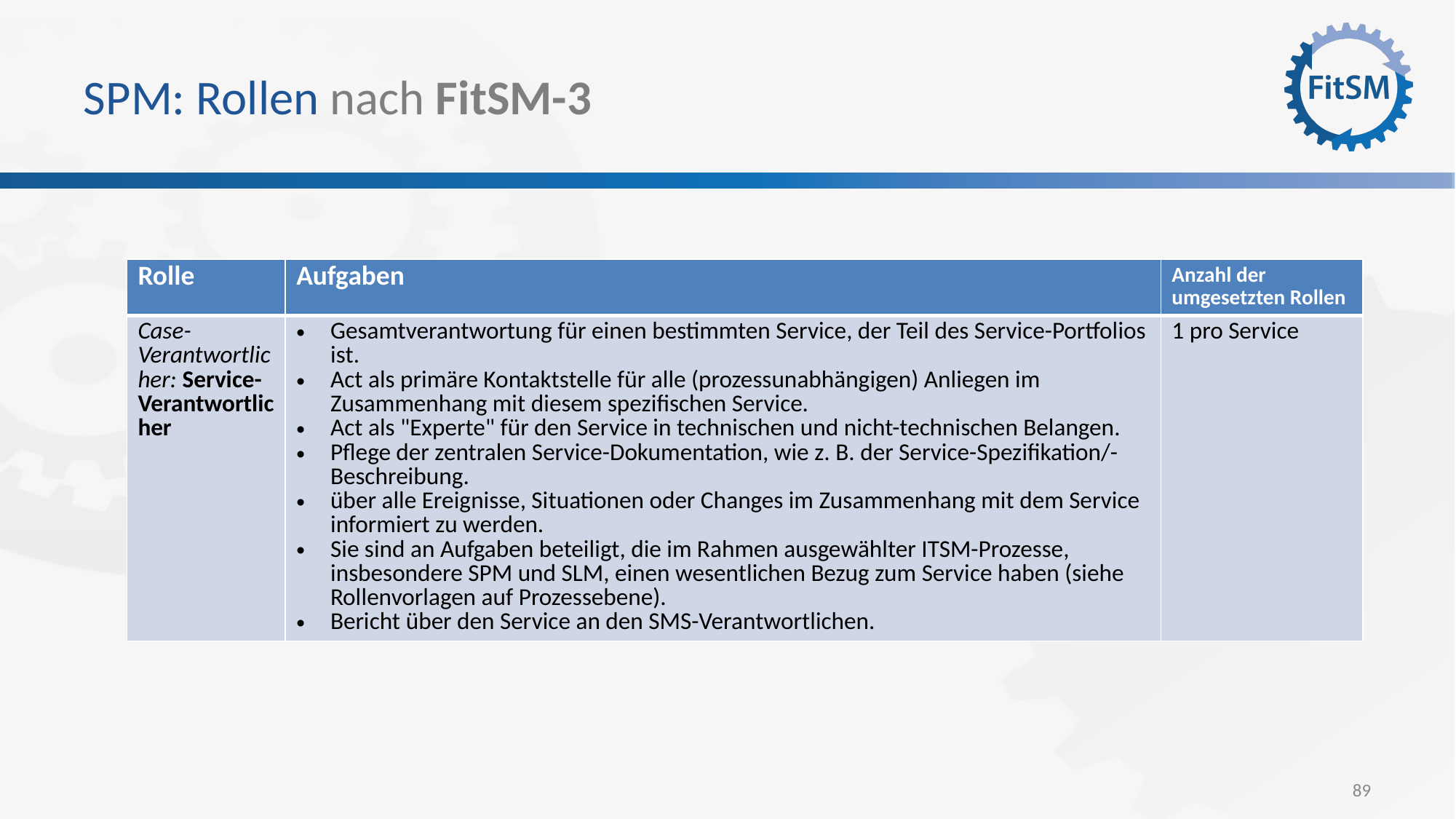

# SPM: Rollen nach FitSM-3
| Rolle | Aufgaben | Anzahl der umgesetzten Rollen |
| --- | --- | --- |
| Case-Verantwortlicher: Service-Verantwortlicher | Gesamtverantwortung für einen bestimmten Service, der Teil des Service-Portfolios ist. Act als primäre Kontaktstelle für alle (prozessunabhängigen) Anliegen im Zusammenhang mit diesem spezifischen Service. Act als "Experte" für den Service in technischen und nicht-technischen Belangen. Pflege der zentralen Service-Dokumentation, wie z. B. der Service-Spezifikation/-Beschreibung. über alle Ereignisse, Situationen oder Changes im Zusammenhang mit dem Service informiert zu werden. Sie sind an Aufgaben beteiligt, die im Rahmen ausgewählter ITSM-Prozesse, insbesondere SPM und SLM, einen wesentlichen Bezug zum Service haben (siehe Rollenvorlagen auf Prozessebene). Bericht über den Service an den SMS-Verantwortlichen. | 1 pro Service |
89